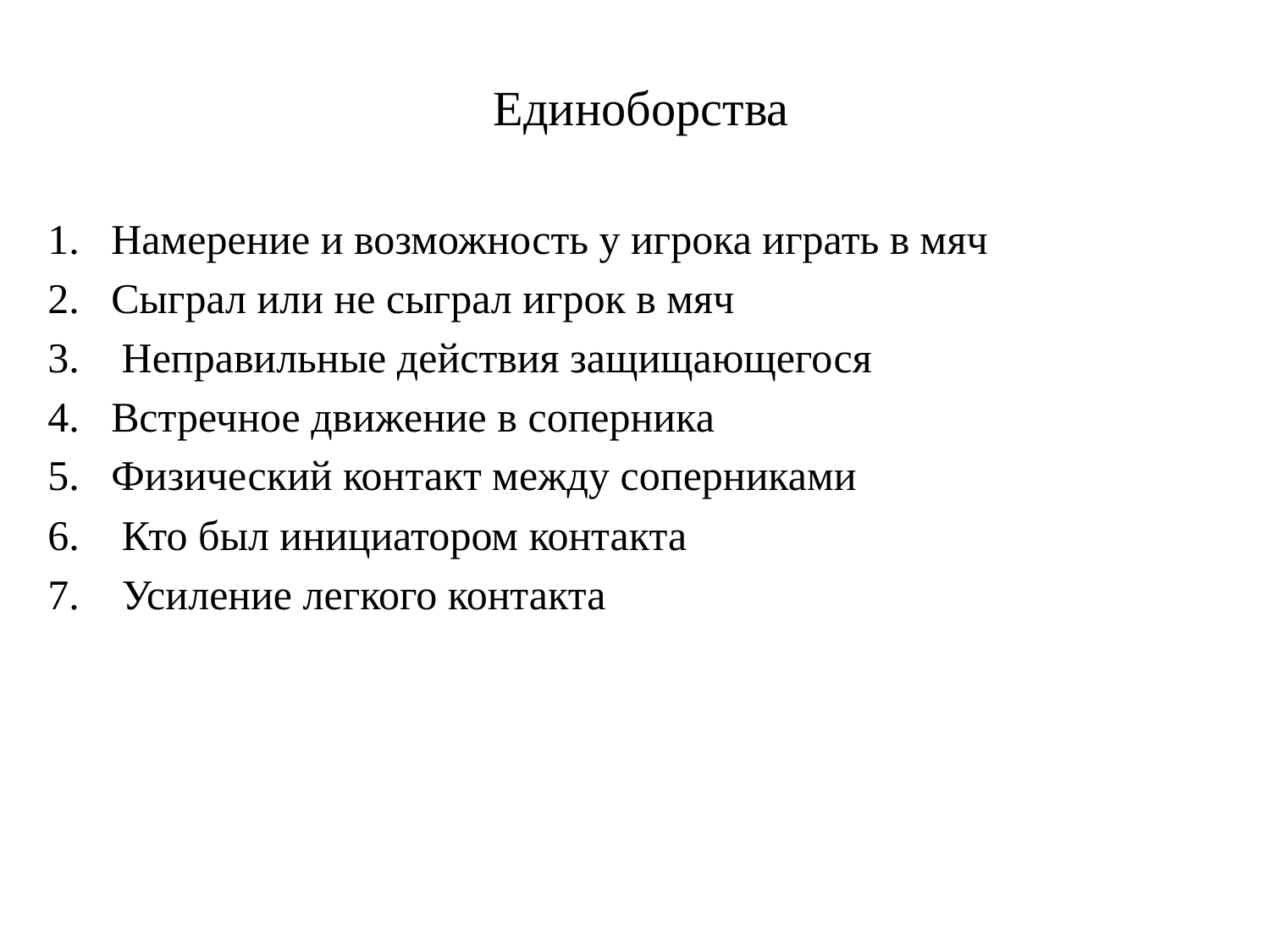

# Единоборства

Намерение и возможность у игрока играть в мяч
Сыграл или не сыграл игрок в мяч
 Неправильные действия защищающегося
Встречное движение в соперника
Физический контакт между соперниками
6.    Кто был инициатором контакта
7.    Усиление легкого контакта